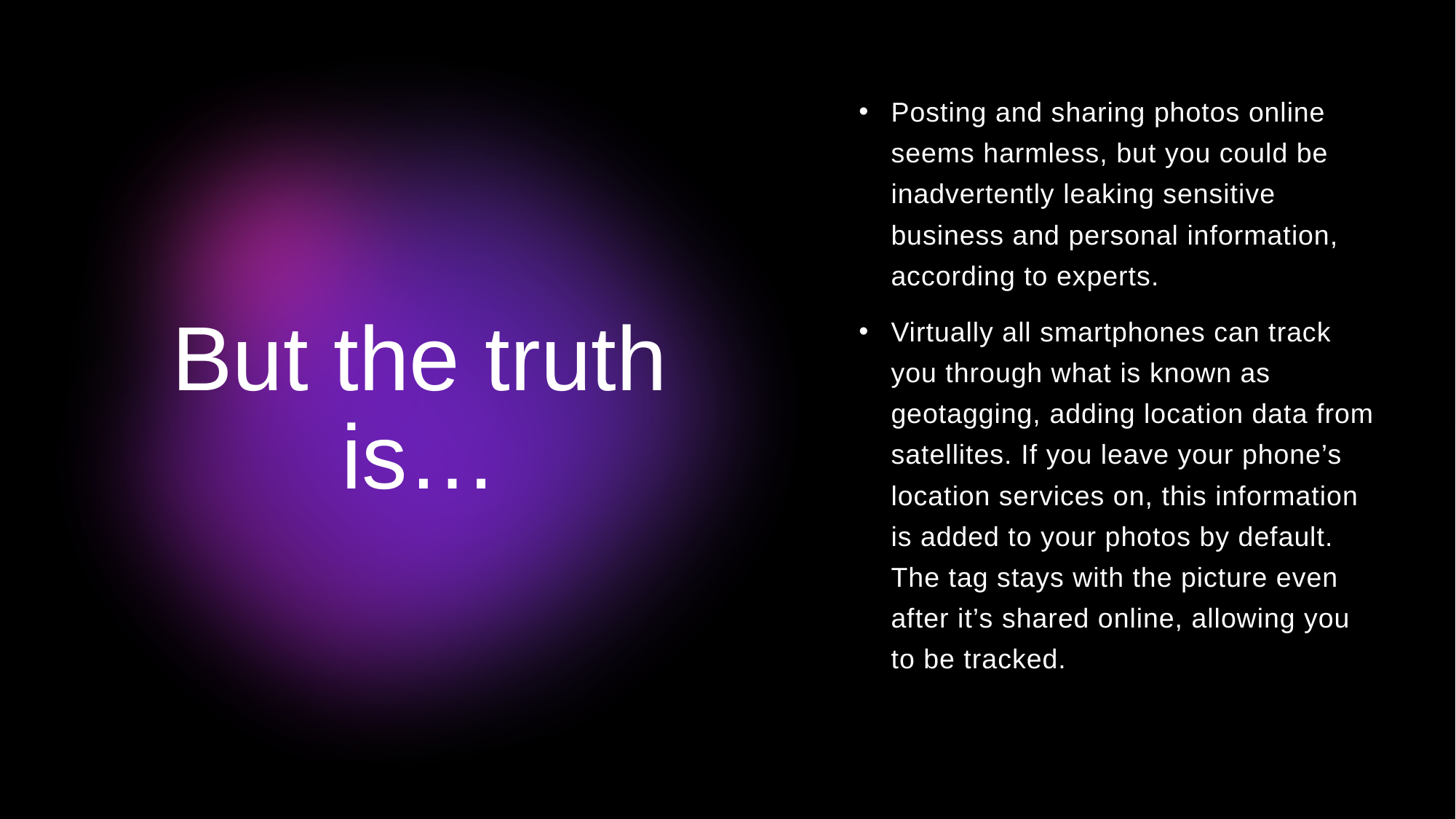

Posting and sharing photos online seems harmless, but you could be inadvertently leaking sensitive business and personal information, according to experts.
Virtually all smartphones can track you through what is known as geotagging, adding location data from satellites. If you leave your phone’s location services on, this information is added to your photos by default. The tag stays with the picture even after it’s shared online, allowing you to be tracked.

# But the truth is…